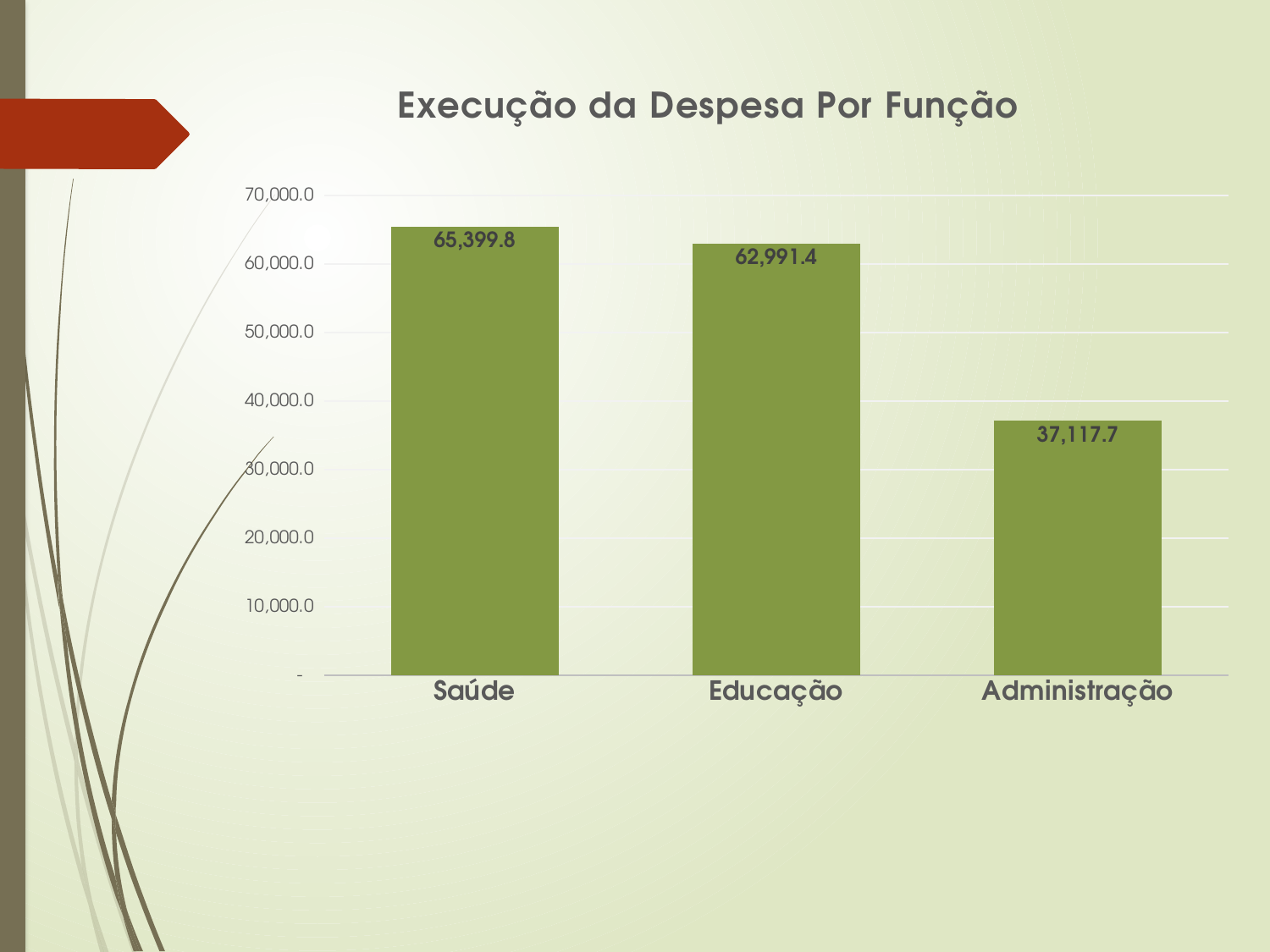

### Chart: Execução da Despesa Por Função

| Category |  |
|---|---|
| Saúde | 65399.76 |
| Educação | 62991.4 |
| Administração | 37117.66 |